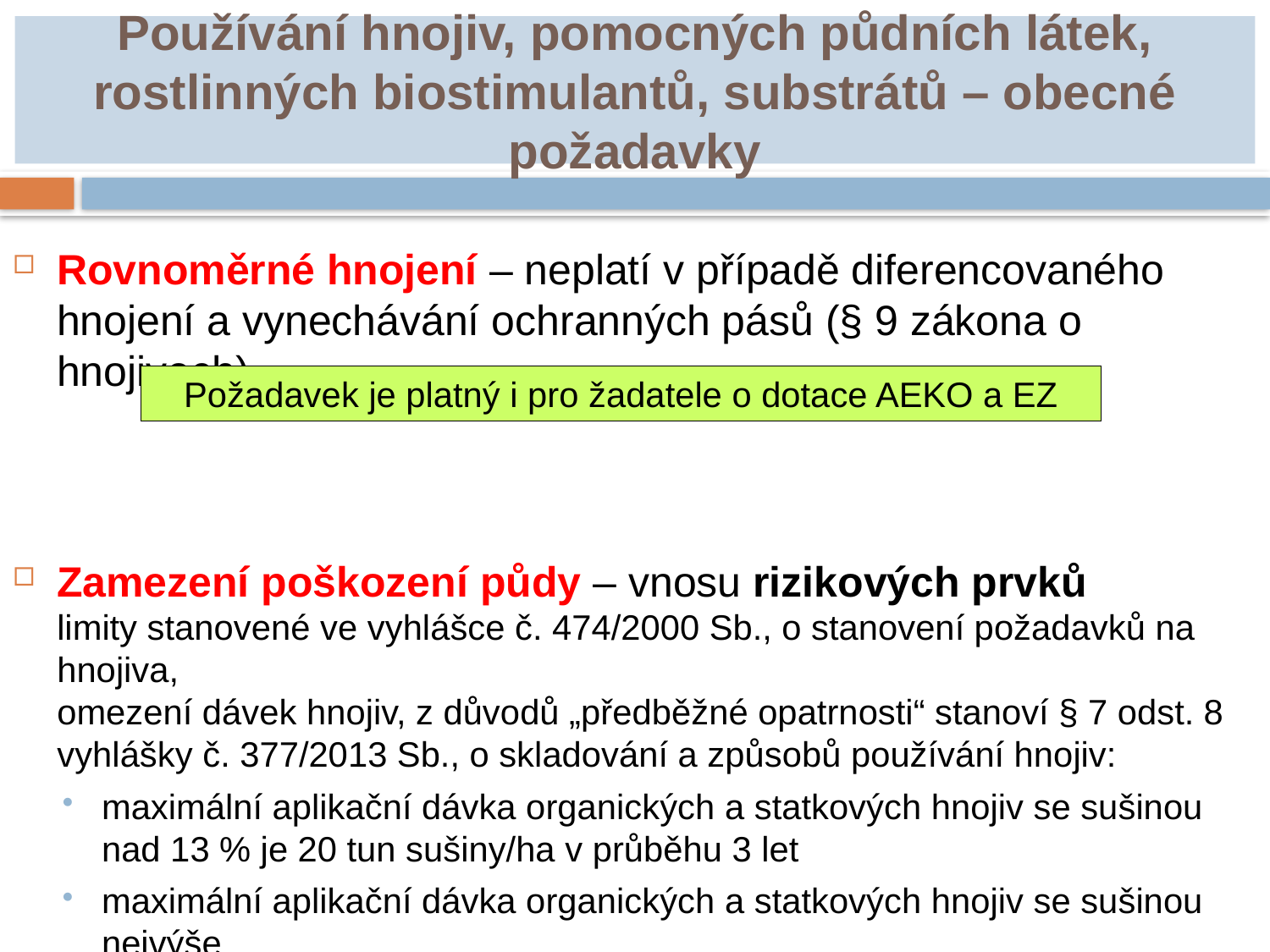

# Používání hnojiv, pomocných půdních látek, rostlinných biostimulantů, substrátů – obecné požadavky
Rovnoměrné hnojení – neplatí v případě diferencovaného hnojení a vynechávání ochranných pásů (§ 9 zákona o hnojivech)

Zamezení poškození půdy – vnosu rizikových prvků
limity stanovené ve vyhlášce č. 474/2000 Sb., o stanovení požadavků na hnojiva,
omezení dávek hnojiv, z důvodů „předběžné opatrnosti“ stanoví § 7 odst. 8 vyhlášky č. 377/2013 Sb., o skladování a způsobů používání hnojiv:
maximální aplikační dávka organických a statkových hnojiv se sušinou nad 13 % je 20 tun sušiny/ha v průběhu 3 let
maximální aplikační dávka organických a statkových hnojiv se sušinou nejvýše
13 % je 10 tun sušiny/ha v průběhu 3 let

Požadavek je platný i pro žadatele o dotace AEKO a EZ